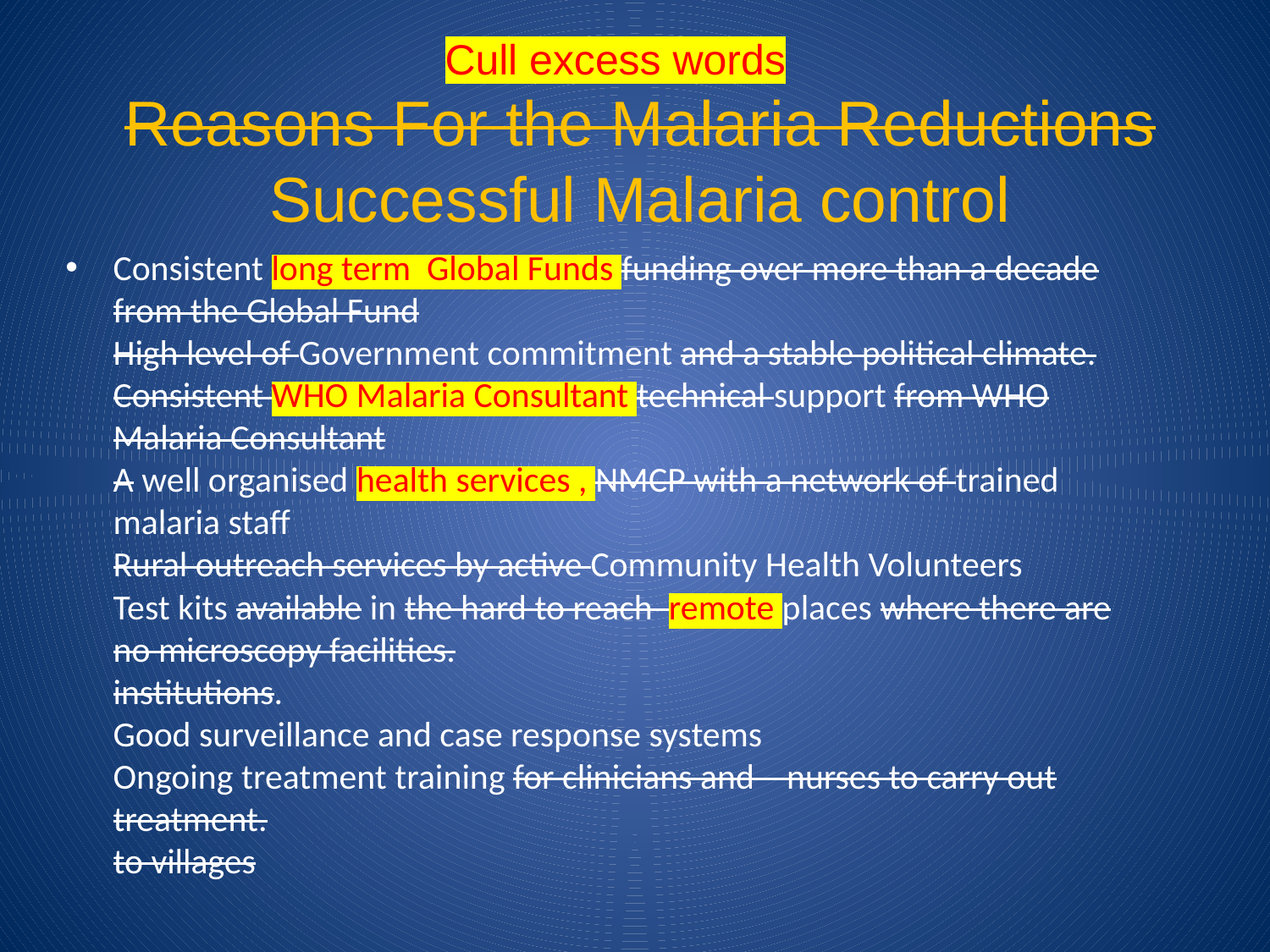

Cull excess words
Reasons For the Malaria Reductions
Successful Malaria control
# Consistent long term  Global Funds funding over more than a decade from the Global Fund High level of Government commitment and a stable political climate. Consistent WHO Malaria Consultant technical support from WHO Malaria Consultant A well organised health services , NMCP with a network of trained malaria staff Rural outreach services by active Community Health Volunteers Test kits available in the hard to reach  remote places where there are no microscopy facilities. institutions. Good surveillance and case response systems Ongoing treatment training for clinicians and    nurses to carry out treatment. to villages